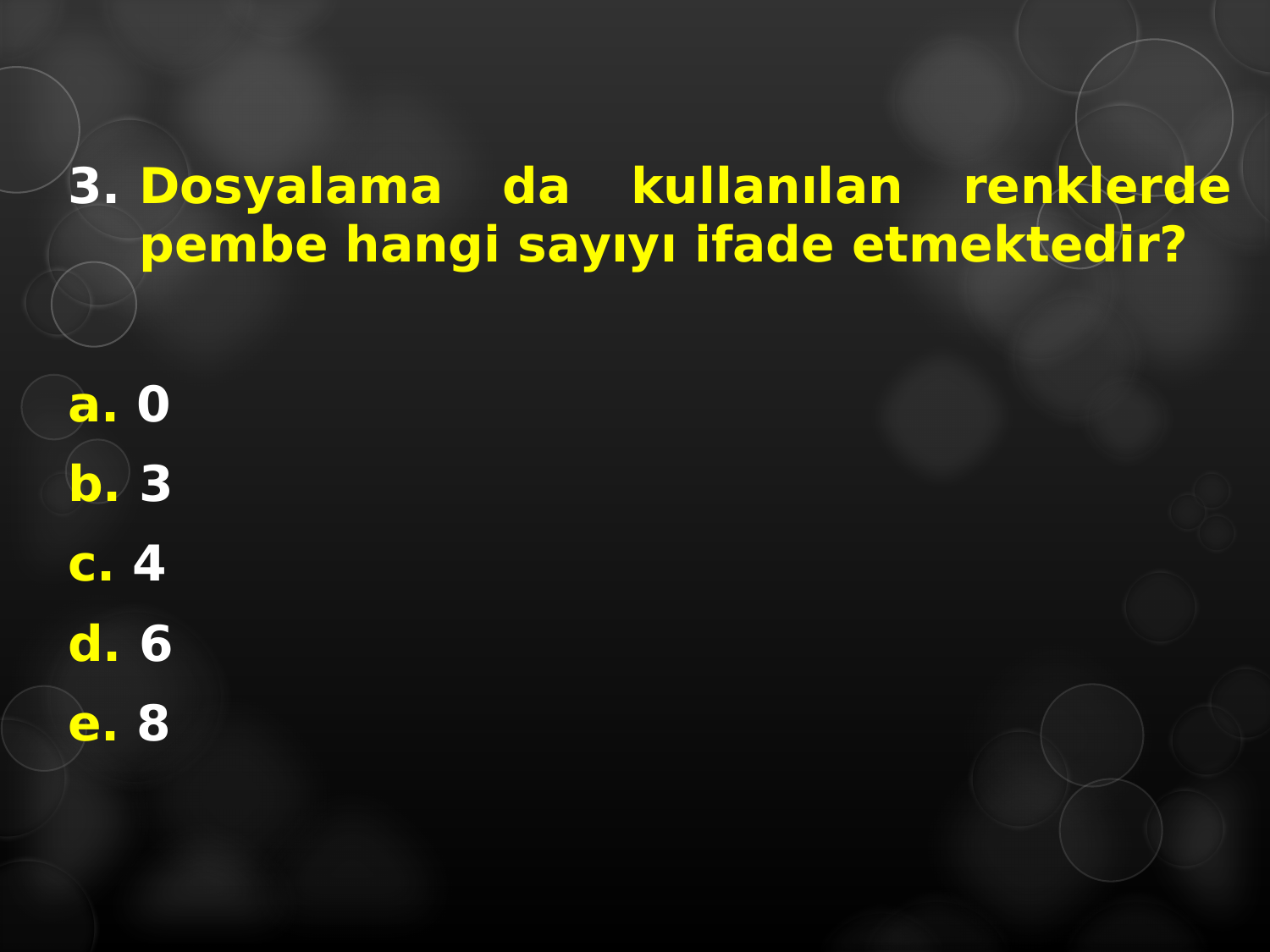

3.	Dosyalama da kullanılan renklerde pembe hangi sayıyı ifade etmektedir?

a. 0
b. 3
c. 4
d. 6
e. 8